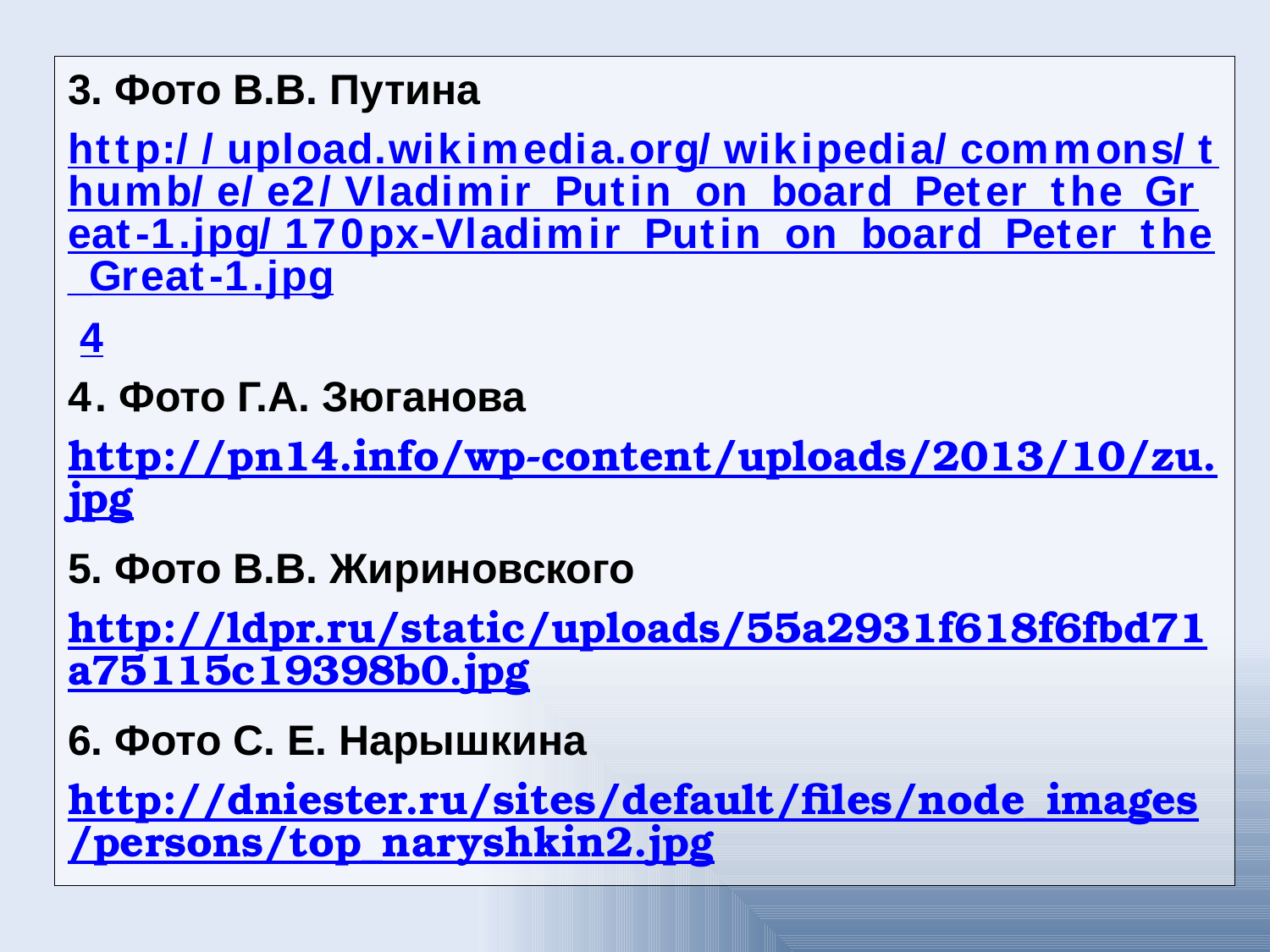

3. Фото В.В. Путина
http://upload.wikimedia.org/wikipedia/commons/thumb/e/e2/Vladimir_Putin_on_board_Peter_the_Great-1.jpg/170px-Vladimir_Putin_on_board_Peter_the_Great-1.jpg4
4. Фото Г.А. Зюганова
http://pn14.info/wp-content/uploads/2013/10/zu.jpg
5. Фото В.В. Жириновского
http://ldpr.ru/static/uploads/55a2931f618f6fbd71a75115c19398b0.jpg
6. Фото С. Е. Нарышкина
http://dniester.ru/sites/default/files/node_images/persons/top_naryshkin2.jpg